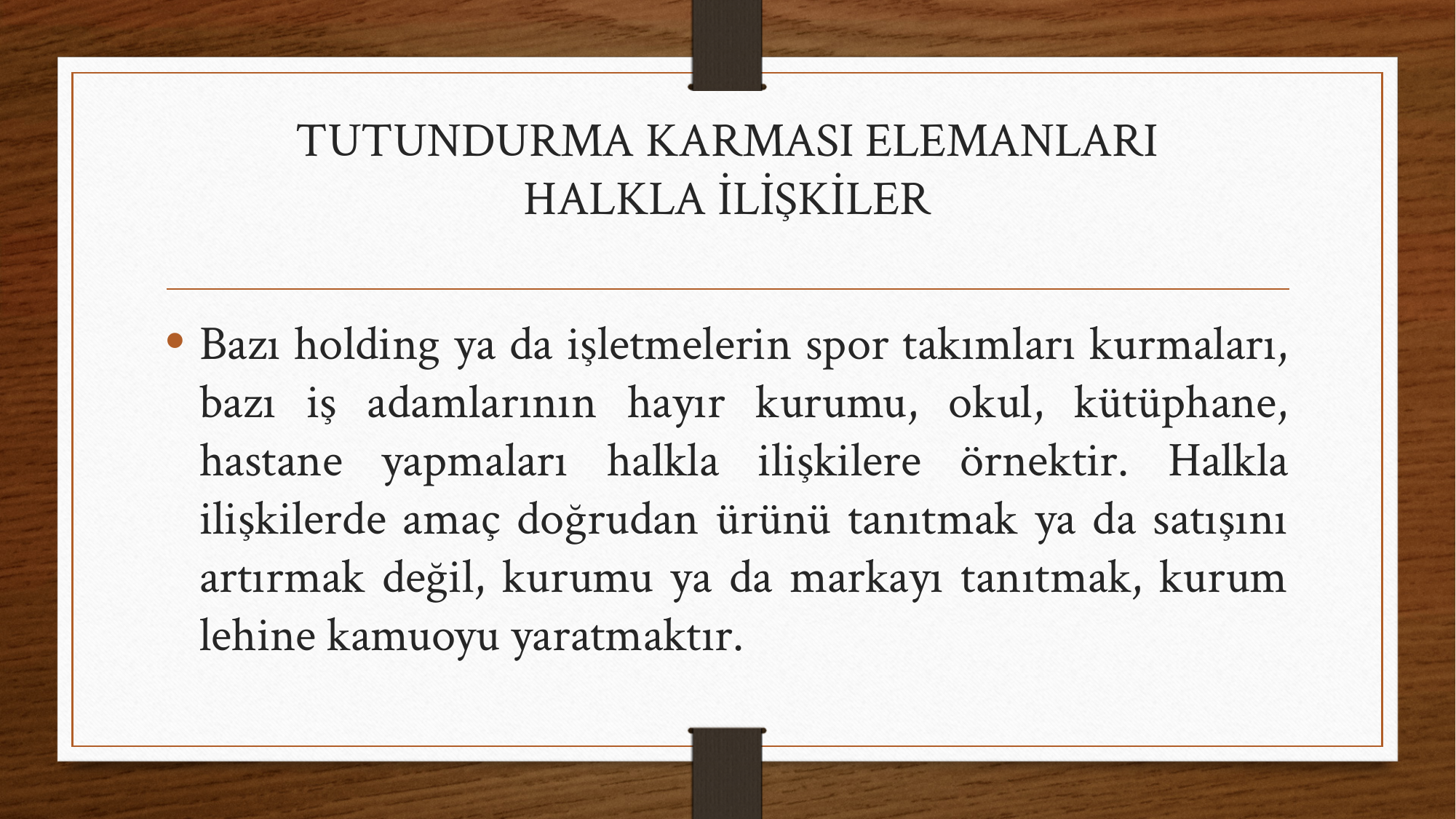

# TUTUNDURMA KARMASI ELEMANLARI HALKLA İLİŞKİLER
Bazı holding ya da işletmelerin spor takımları kurmaları, bazı iş adamlarının hayır kurumu, okul, kütüphane, hastane yapmaları halkla ilişkilere örnektir. Halkla ilişkilerde amaç doğrudan ürünü tanıtmak ya da satışını artırmak değil, kurumu ya da markayı tanıtmak, kurum lehine kamuoyu yaratmaktır.